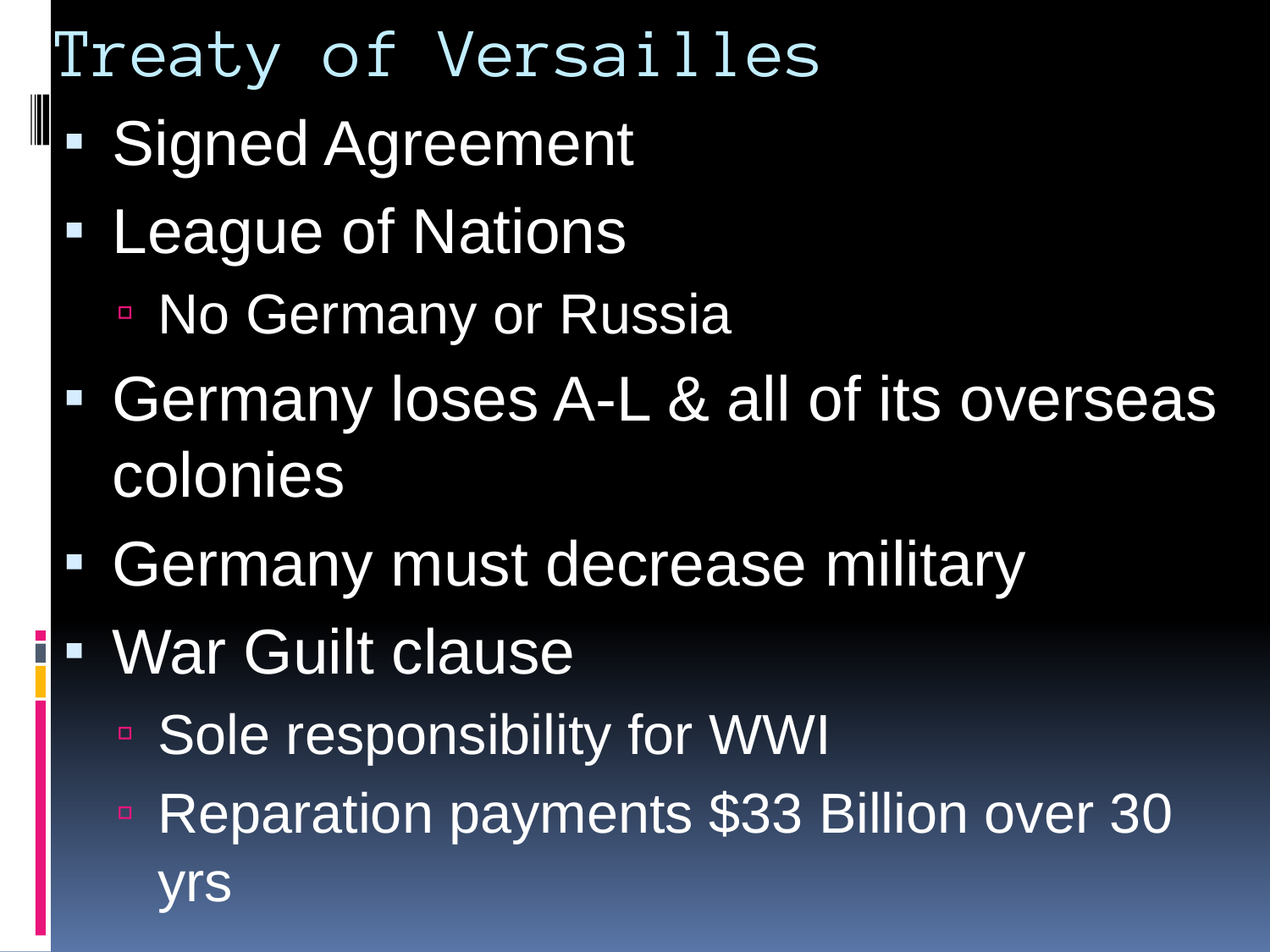

# Treaty of Versailles
Signed Agreement
League of Nations
No Germany or Russia
Germany loses A-L & all of its overseas colonies
Germany must decrease military
War Guilt clause
Sole responsibility for WWI
Reparation payments $33 Billion over 30 yrs